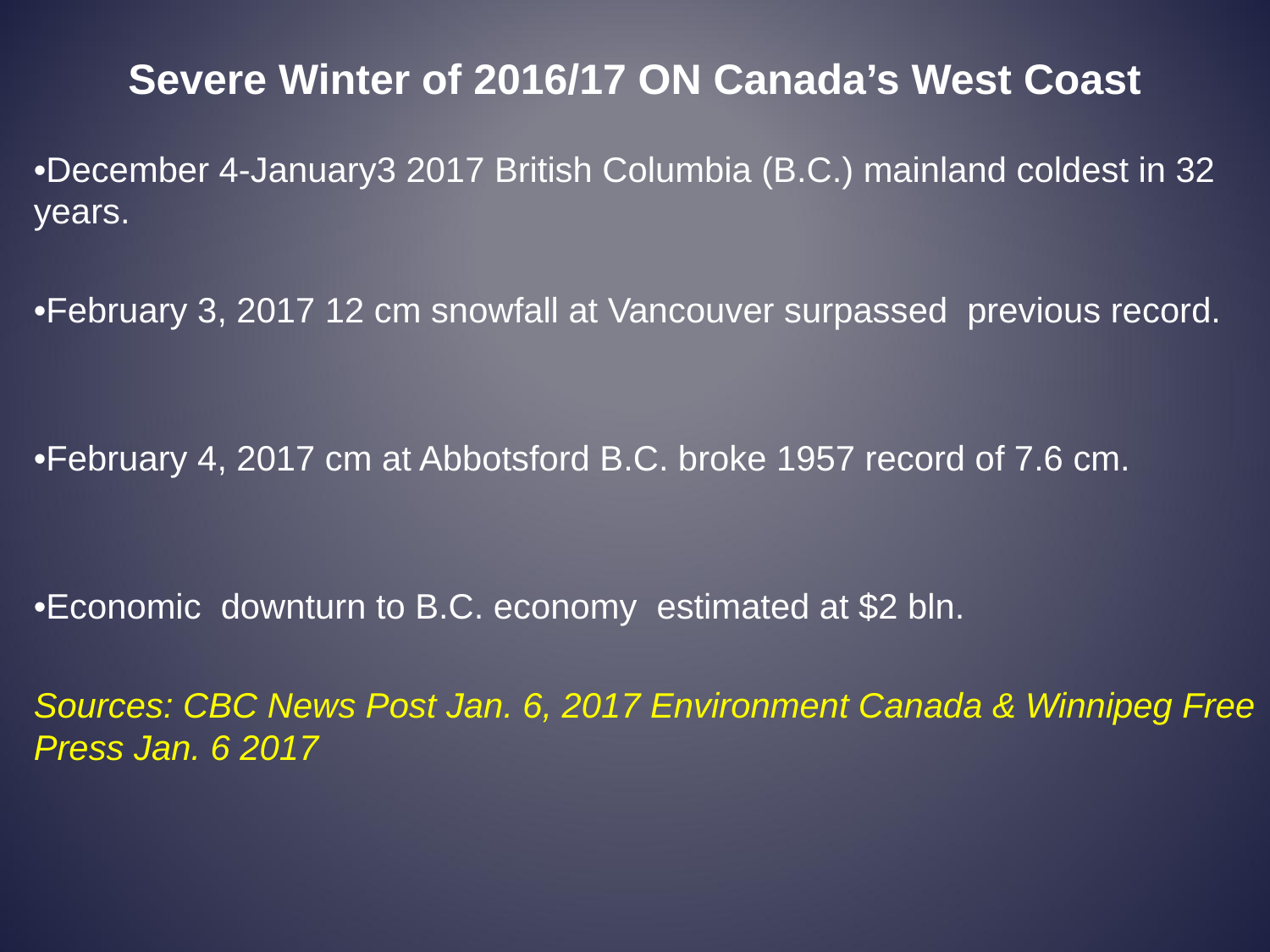

#
Severe Winter of 2016/17 ON Canada’s West Coast

•December 4-January3 2017 British Columbia (B.C.) mainland coldest in 32 years.

•February 3, 2017 12 cm snowfall at Vancouver surpassed  previous record.

•February 4, 2017 cm at Abbotsford B.C. broke 1957 record of 7.6 cm.

•Economic  downturn to B.C. economy  estimated at $2 bln.

Sources: CBC News Post Jan. 6, 2017 Environment Canada & Winnipeg Free Press Jan. 6 2017